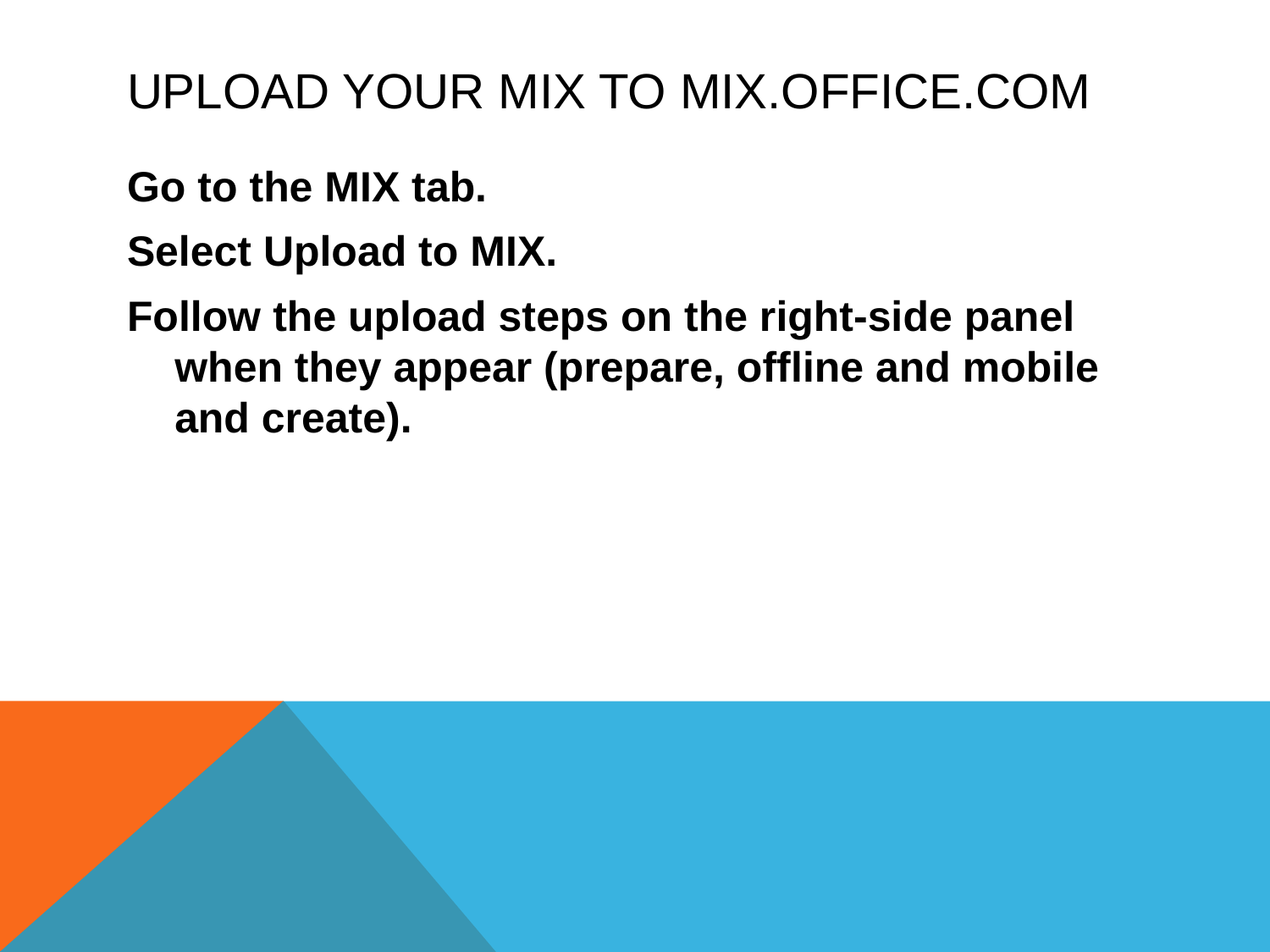

# Upload your mix to mix.office.com
Go to the MIX tab.
Select Upload to MIX.
Follow the upload steps on the right-side panel when they appear (prepare, offline and mobile and create).